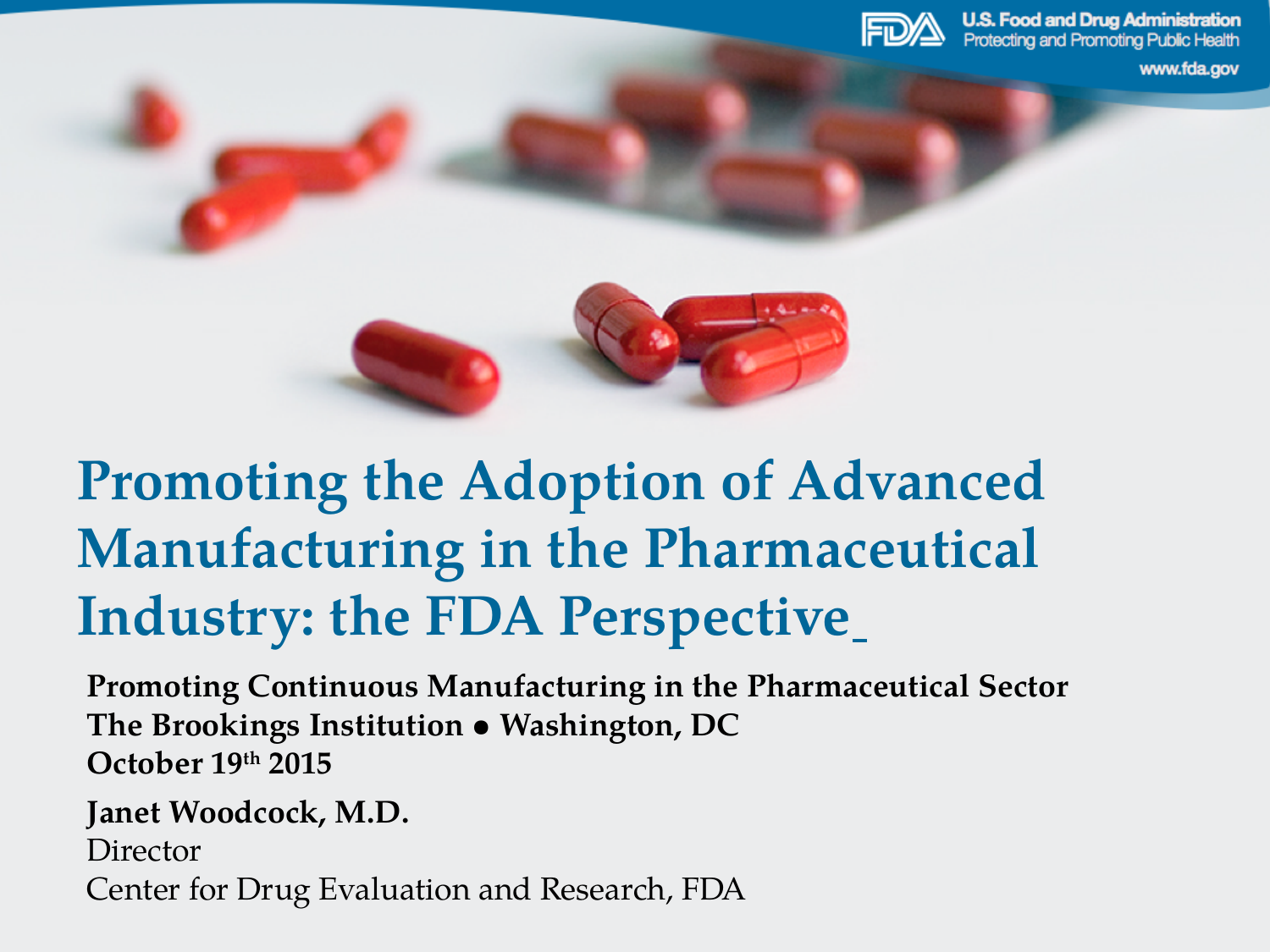

# Promoting the Adoption of Advanced Manufacturing in the Pharmaceutical Industry: the FDA Perspective
Promoting Continuous Manufacturing in the Pharmaceutical Sector
The Brookings Institution • Washington, DC
October 19th 2015
Janet Woodcock, M.D.
Director
Center for Drug Evaluation and Research, FDA